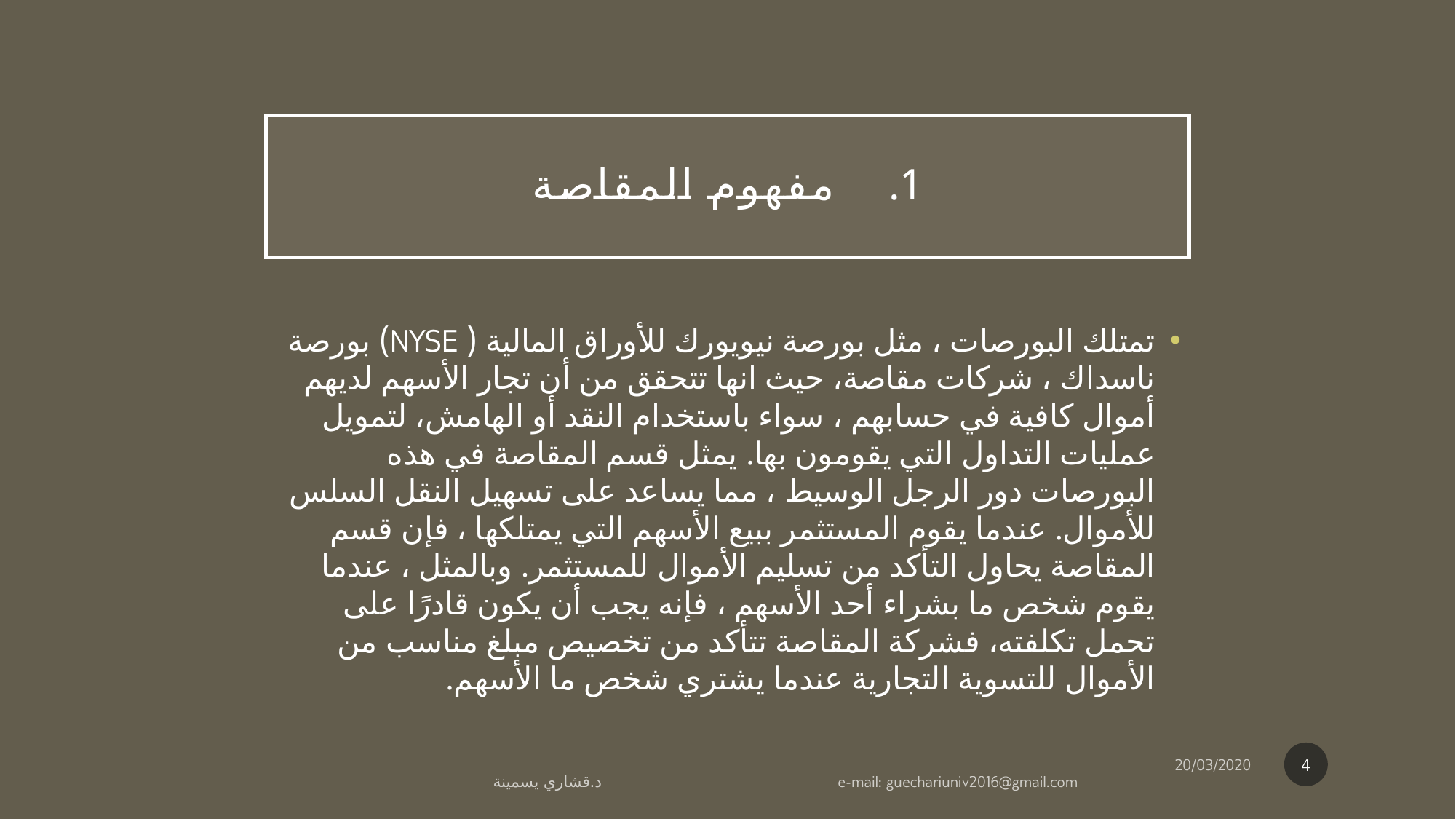

# مفهوم المقاصة
تمتلك البورصات ، مثل بورصة نيويورك للأوراق المالية ( NYSE) بورصة ناسداك ، شركات مقاصة، حيث انها تتحقق من أن تجار الأسهم لديهم أموال كافية في حسابهم ، سواء باستخدام النقد أو الهامش، لتمويل عمليات التداول التي يقومون بها. يمثل قسم المقاصة في هذه البورصات دور الرجل الوسيط ، مما يساعد على تسهيل النقل السلس للأموال. عندما يقوم المستثمر ببيع الأسهم التي يمتلكها ، فإن قسم المقاصة يحاول التأكد من تسليم الأموال للمستثمر. وبالمثل ، عندما يقوم شخص ما بشراء أحد الأسهم ، فإنه يجب أن يكون قادرًا على تحمل تكلفته، فشركة المقاصة تتأكد من تخصيص مبلغ مناسب من الأموال للتسوية التجارية عندما يشتري شخص ما الأسهم.
4
20/03/2020
د.قشاري يسمينة                                                e-mail: guechariuniv2016@gmail.com